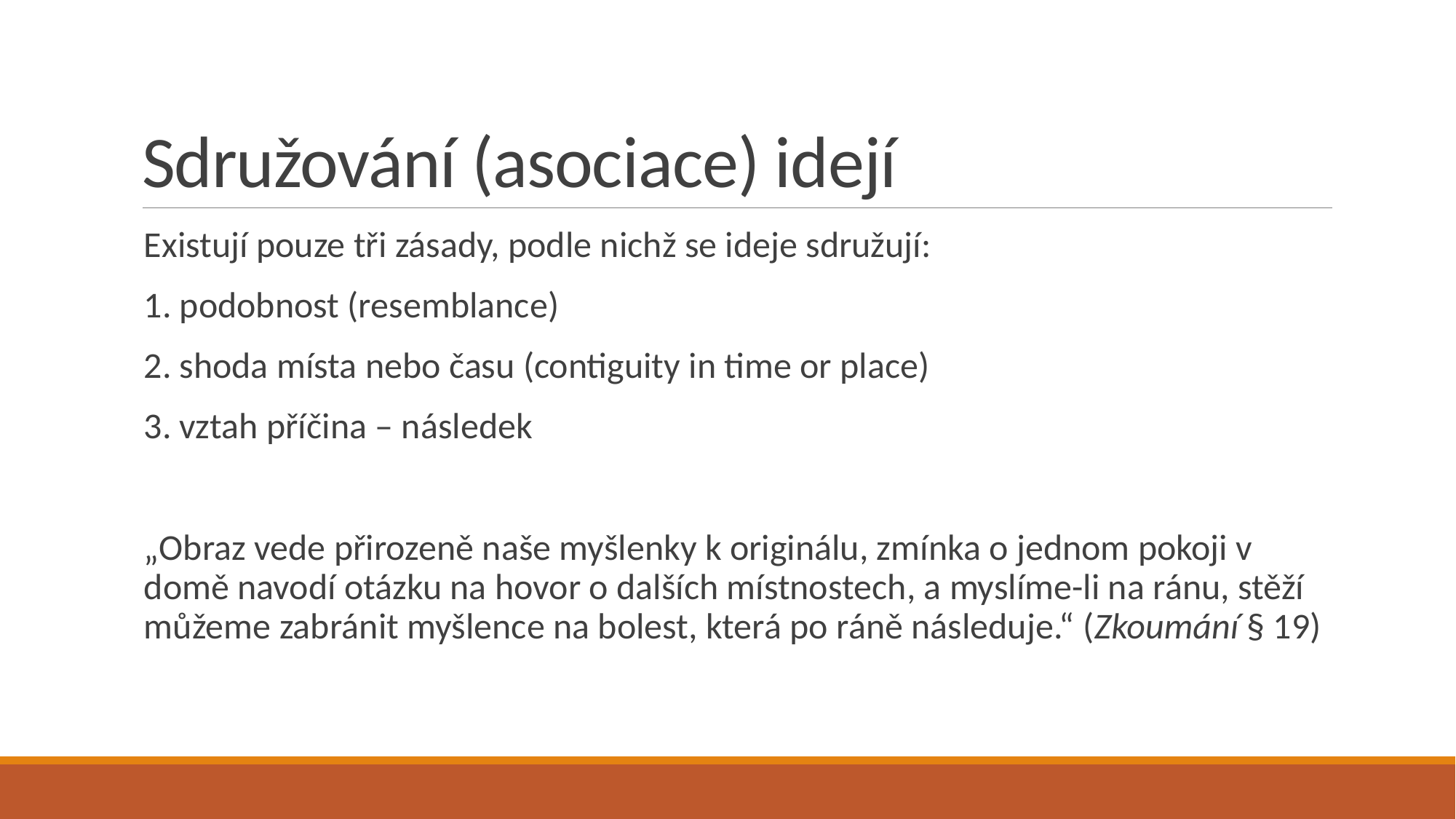

# Sdružování (asociace) idejí
Existují pouze tři zásady, podle nichž se ideje sdružují:
1. podobnost (resemblance)
2. shoda místa nebo času (contiguity in time or place)
3. vztah příčina – následek

„Obraz vede přirozeně naše myšlenky k originálu, zmínka o jednom pokoji v domě navodí otázku na hovor o dalších místnostech, a myslíme-li na ránu, stěží můžeme zabránit myšlence na bolest, která po ráně následuje.“ (Zkoumání § 19)